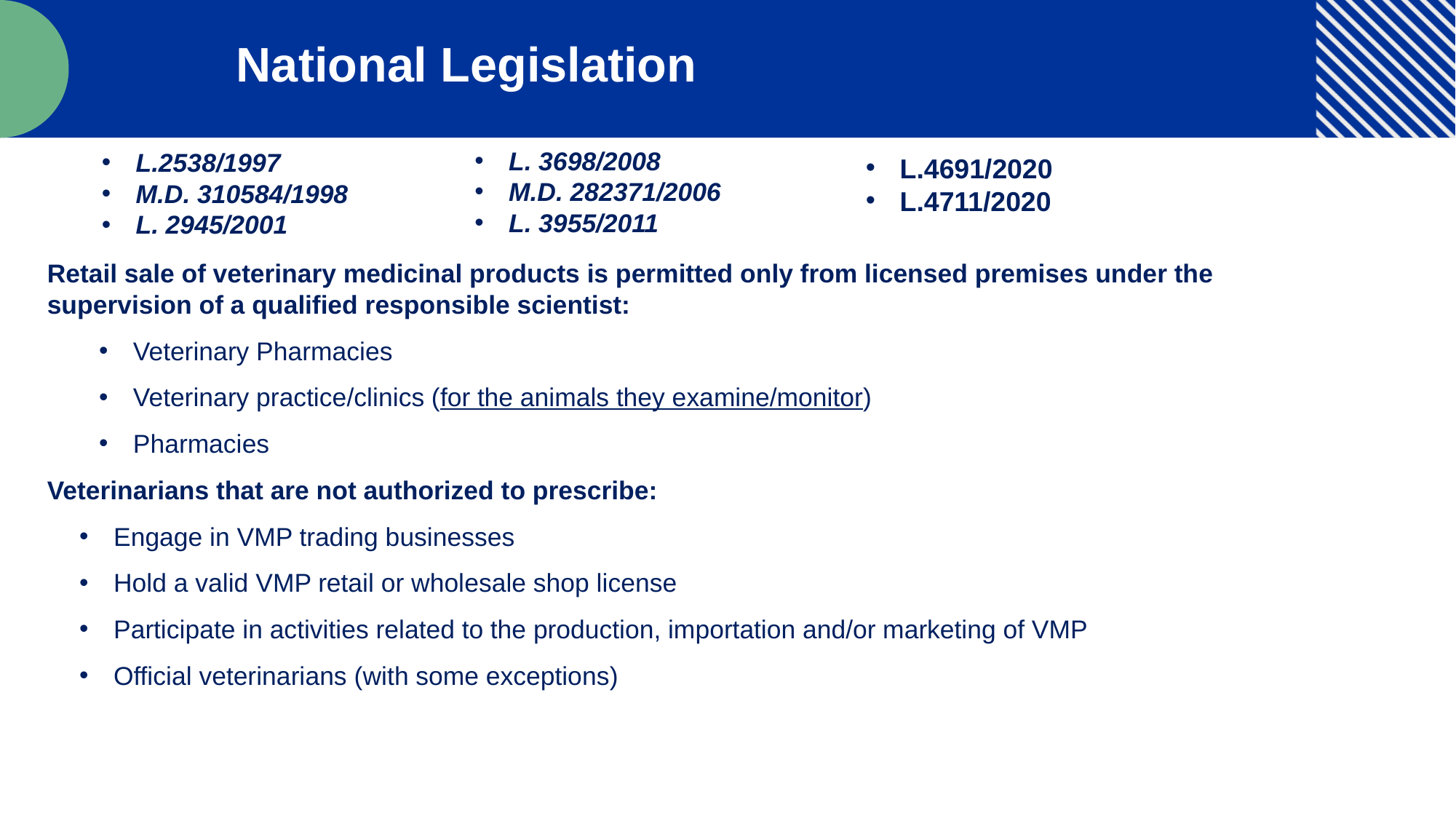

National Legislation
L. 3698/2008
M.D. 282371/2006
L. 3955/2011

L.2538/1997
M.D. 310584/1998
L. 2945/2001
L.4691/2020
L.4711/2020
Retail sale of veterinary medicinal products is permitted only from licensed premises under the supervision of a qualified responsible scientist:
Veterinary Pharmacies
Veterinary practice/clinics (for the animals they examine/monitor)
Pharmacies
Veterinarians that are not authorized to prescribe:
Engage in VMP trading businesses
Hold a valid VMP retail or wholesale shop license
Participate in activities related to the production, importation and/or marketing of VMP
Official veterinarians (with some exceptions)